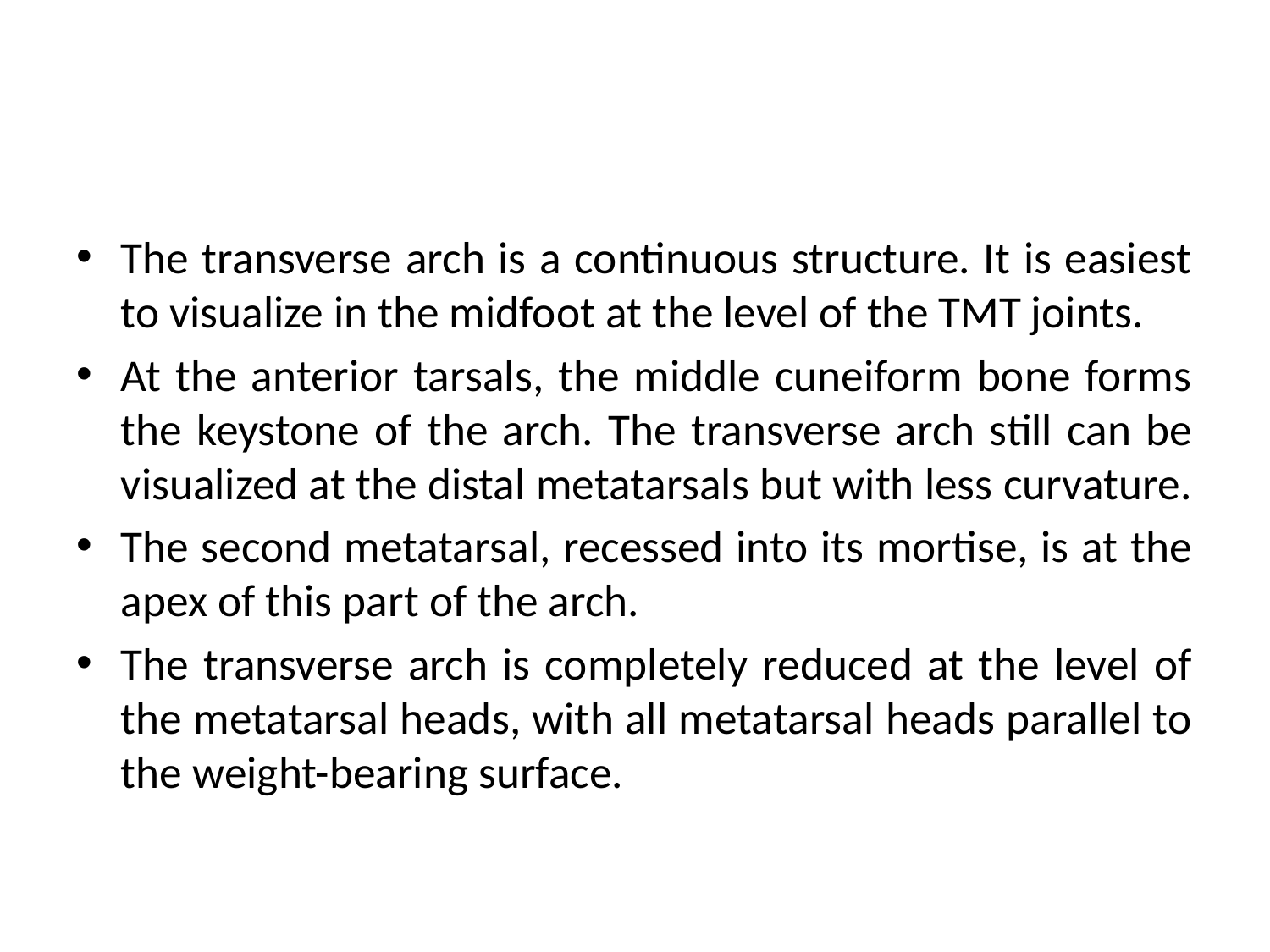

#
The transverse arch is a continuous structure. It is easiest to visualize in the midfoot at the level of the TMT joints.
At the anterior tarsals, the middle cuneiform bone forms the keystone of the arch. The transverse arch still can be visualized at the distal metatarsals but with less curvature.
The second metatarsal, recessed into its mortise, is at the apex of this part of the arch.
The transverse arch is completely reduced at the level of the metatarsal heads, with all metatarsal heads parallel to the weight-bearing surface.